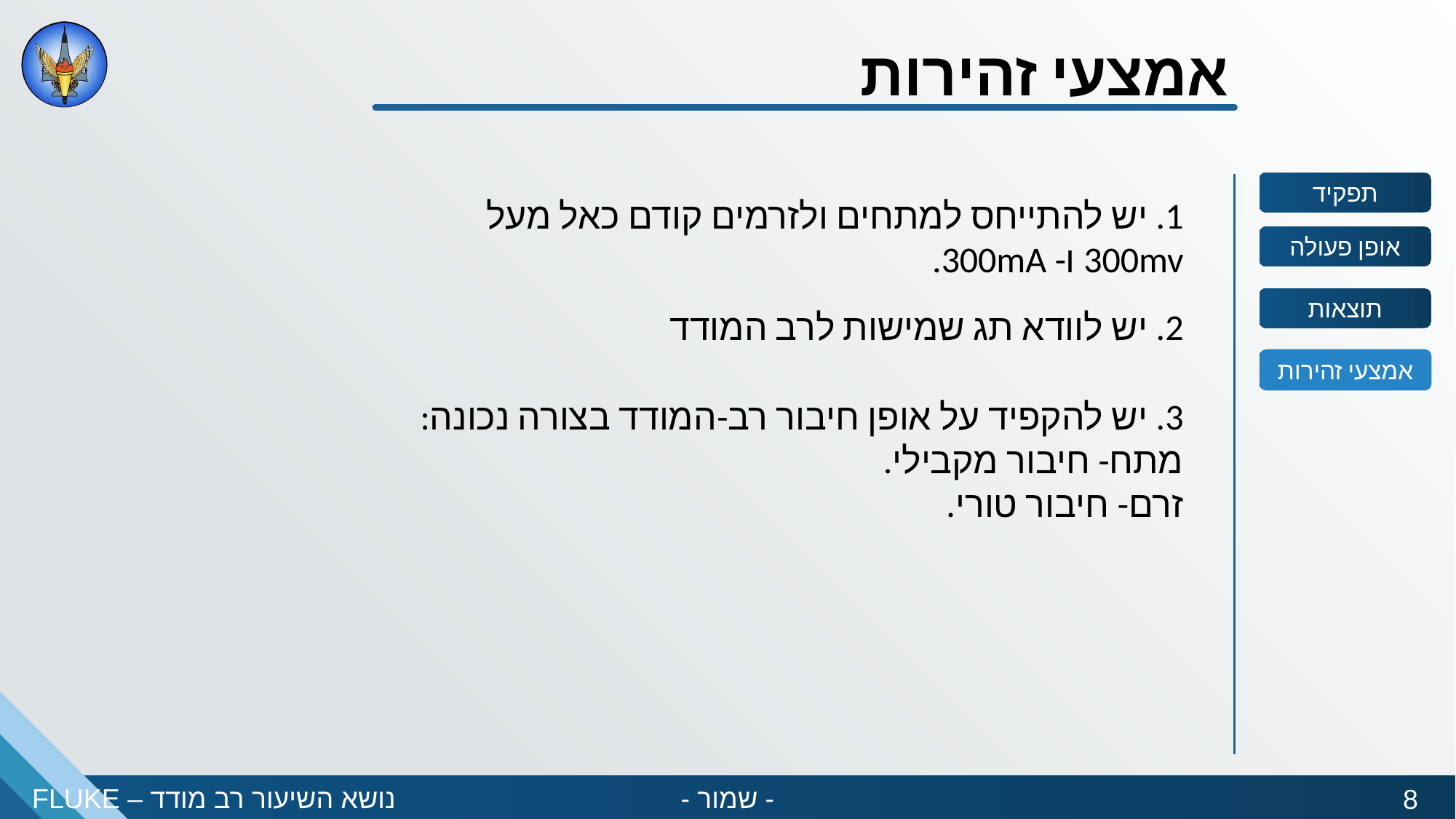

אמצעי זהירות
1. יש להתייחס למתחים ולזרמים קודם כאל מעל 300mv ו- 300mA.
2. יש לוודא תג שמישות לרב המודד
אמצעי זהירות
3. יש להקפיד על אופן חיבור רב-המודד בצורה נכונה:
מתח- חיבור מקבילי.
זרם- חיבור טורי.